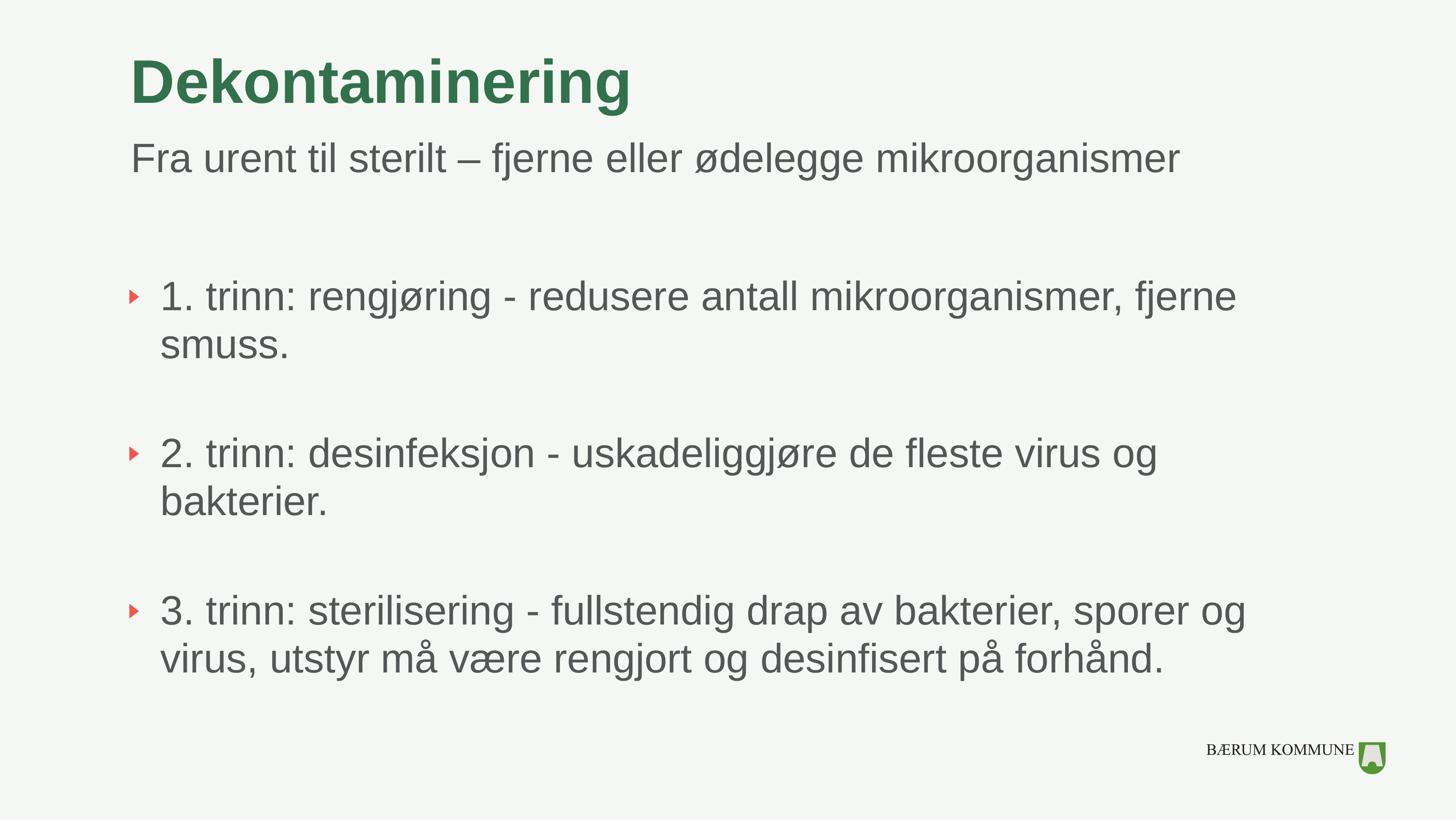

# Dekontaminering
Fra urent til sterilt – fjerne eller ødelegge mikroorganismer
1. trinn: rengjøring - redusere antall mikroorganismer, fjerne smuss.

2. trinn: desinfeksjon - uskadeliggjøre de fleste virus og bakterier.

3. trinn: sterilisering - fullstendig drap av bakterier, sporer og virus, utstyr må være rengjort og desinfisert på forhånd.